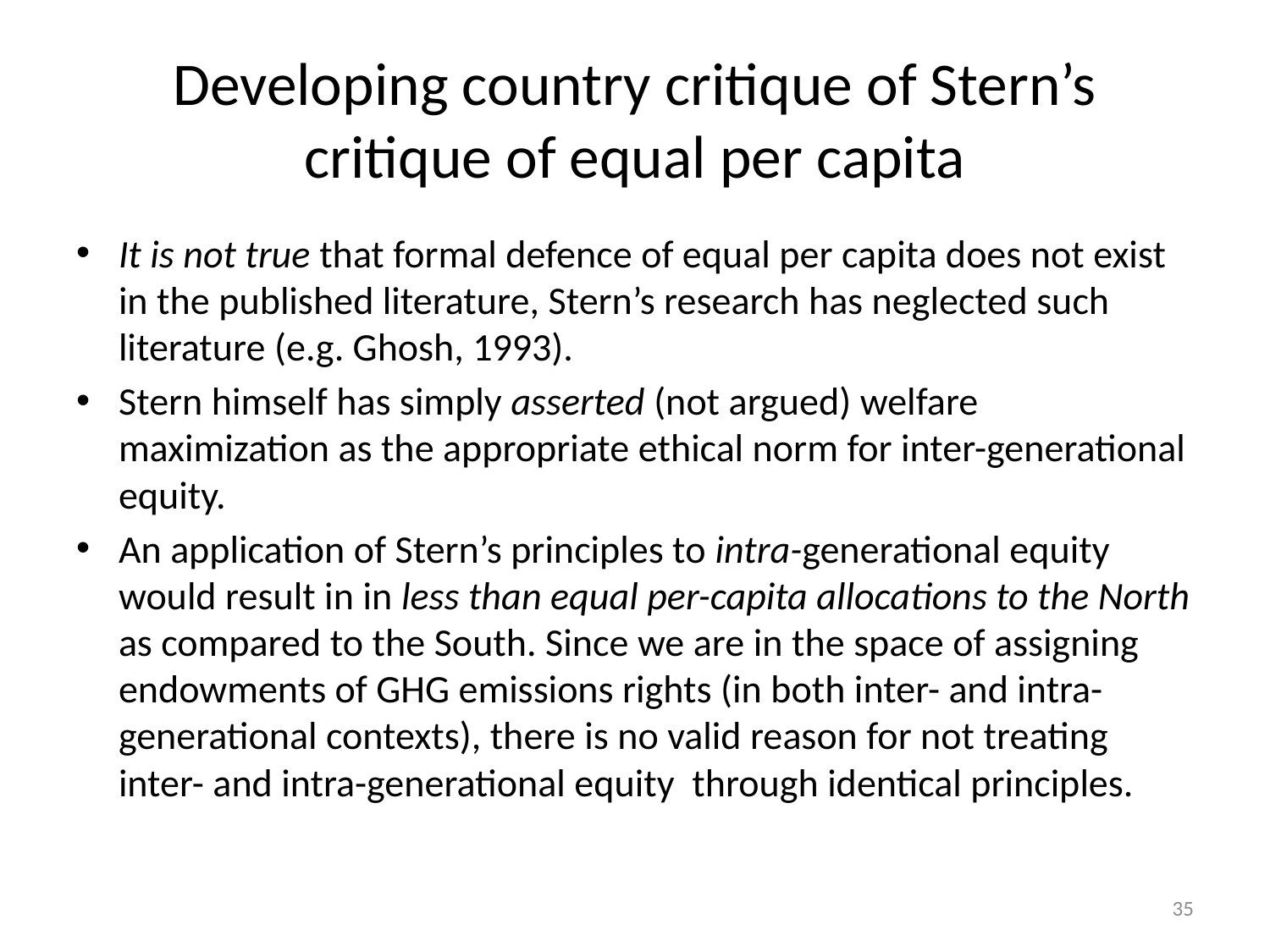

# Developing country critique of Stern’s critique of equal per capita
It is not true that formal defence of equal per capita does not exist in the published literature, Stern’s research has neglected such literature (e.g. Ghosh, 1993).
Stern himself has simply asserted (not argued) welfare maximization as the appropriate ethical norm for inter-generational equity.
An application of Stern’s principles to intra-generational equity would result in in less than equal per-capita allocations to the North as compared to the South. Since we are in the space of assigning endowments of GHG emissions rights (in both inter- and intra-generational contexts), there is no valid reason for not treating inter- and intra-generational equity  through identical principles.
35